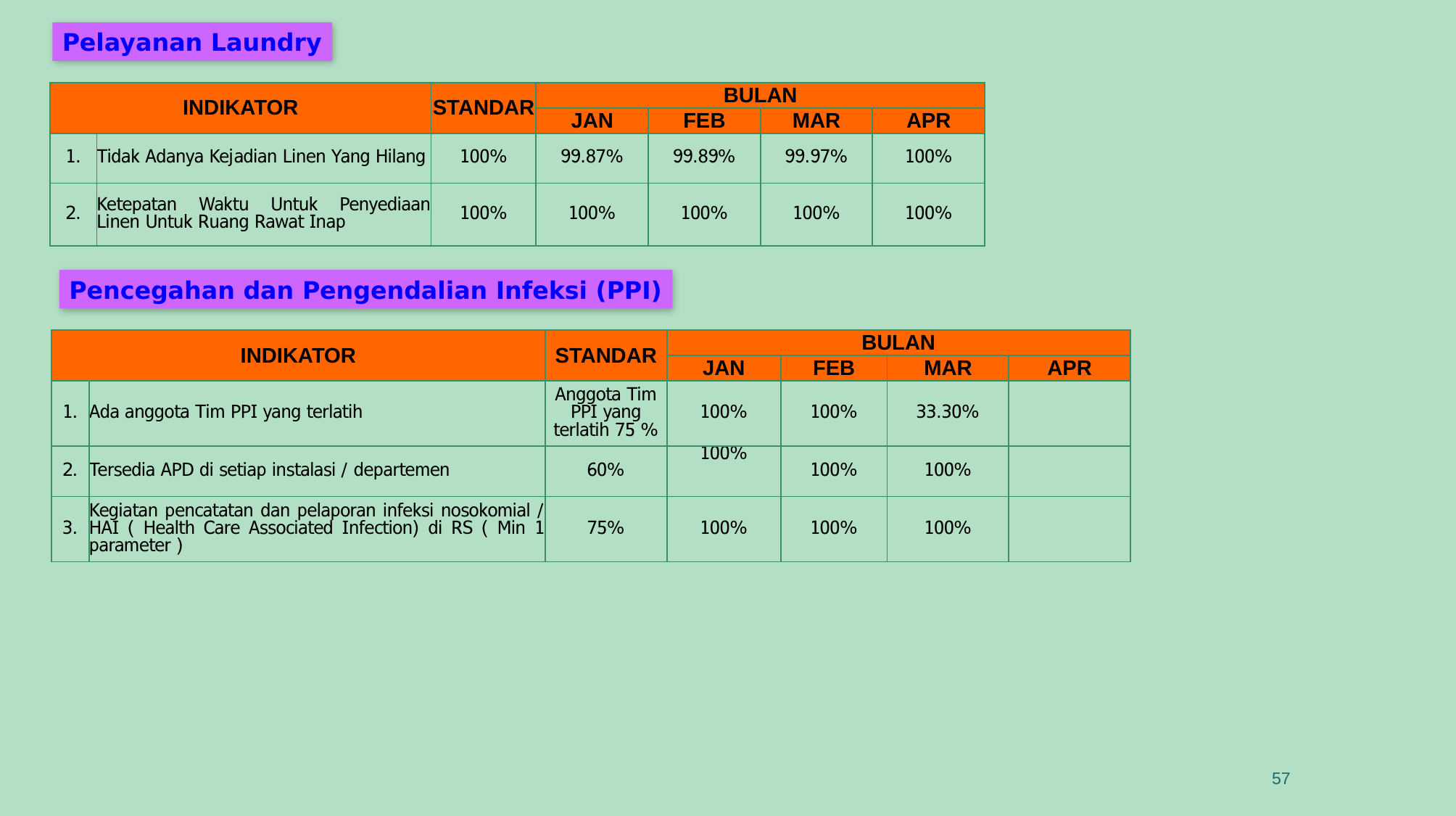

Pelayanan Laundry
| INDIKATOR |  | STANDAR | BULAN |  |  |  |
| --- | --- | --- | --- | --- | --- | --- |
|  |  |  | JAN | FEB | MAR | APR |
| 1. | Tidak Adanya Kejadian Linen Yang Hilang | 100% | 99.87% | 99.89% | 99.97% | 100% |
| 2. | Ketepatan Waktu Untuk Penyediaan Linen Untuk Ruang Rawat Inap | 100% | 100% | 100% | 100% | 100% |
Pencegahan dan Pengendalian Infeksi (PPI)
| INDIKATOR |  | STANDAR | BULAN |  |  |  |
| --- | --- | --- | --- | --- | --- | --- |
|  |  |  | JAN | FEB | MAR | APR |
| 1. | Ada anggota Tim PPI yang terlatih | Anggota Tim PPI yang terlatih 75 % | 100% | 100% | 33.30% |  |
| 2. | Tersedia APD di setiap instalasi / departemen | 60% | 100% | 100% | 100% |  |
| 3. | Kegiatan pencatatan dan pelaporan infeksi nosokomial / HAI ( Health Care Associated Infection) di RS ( Min 1 parameter ) | 75% | 100% | 100% | 100% |  |
57